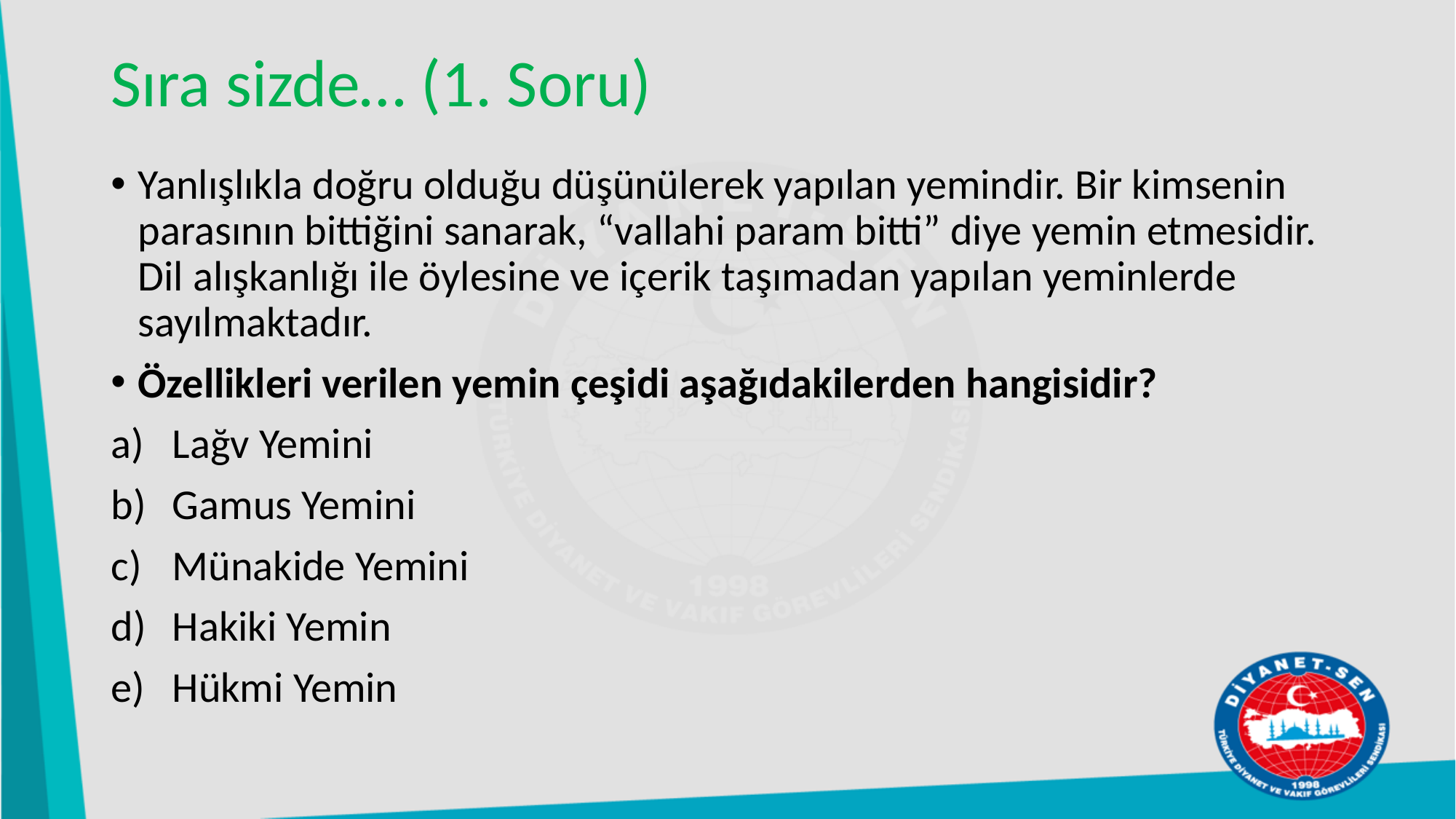

# Sıra sizde… (1. Soru)
Yanlışlıkla doğru olduğu düşünülerek yapılan yemindir. Bir kimsenin parasının bittiğini sanarak, “vallahi param bitti” diye yemin etmesidir. Dil alışkanlığı ile öylesine ve içerik taşımadan yapılan yeminlerde sayılmaktadır.
Özellikleri verilen yemin çeşidi aşağıdakilerden hangisidir?
Lağv Yemini
Gamus Yemini
Münakide Yemini
Hakiki Yemin
Hükmi Yemin